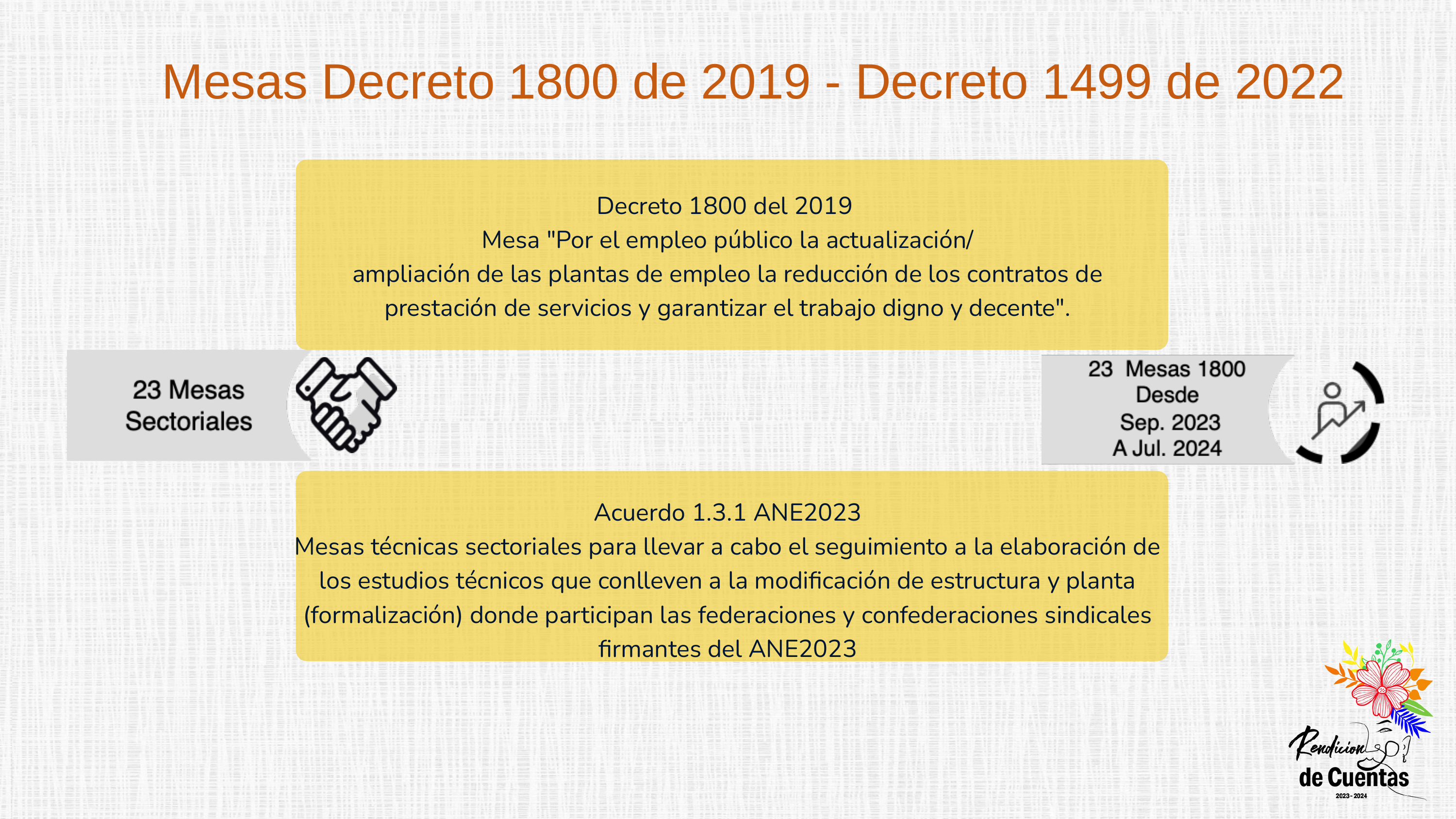

Mesas Decreto 1800 de 2019 - Decreto 1499 de 2022

Decreto 1800 del 2019
Mesa "Por el empleo público la actualización/
ampliación de las plantas de empleo la reducción de los contratos de prestación de servicios y garantizar el trabajo digno y decente".

Acuerdo 1.3.1 ANE2023
Mesas técnicas sectoriales para llevar a cabo el seguimiento a la elaboración de los estudios técnicos que conlleven a la modificación de estructura y planta (formalización) donde participan las federaciones y confederaciones sindicales firmantes del ANE2023